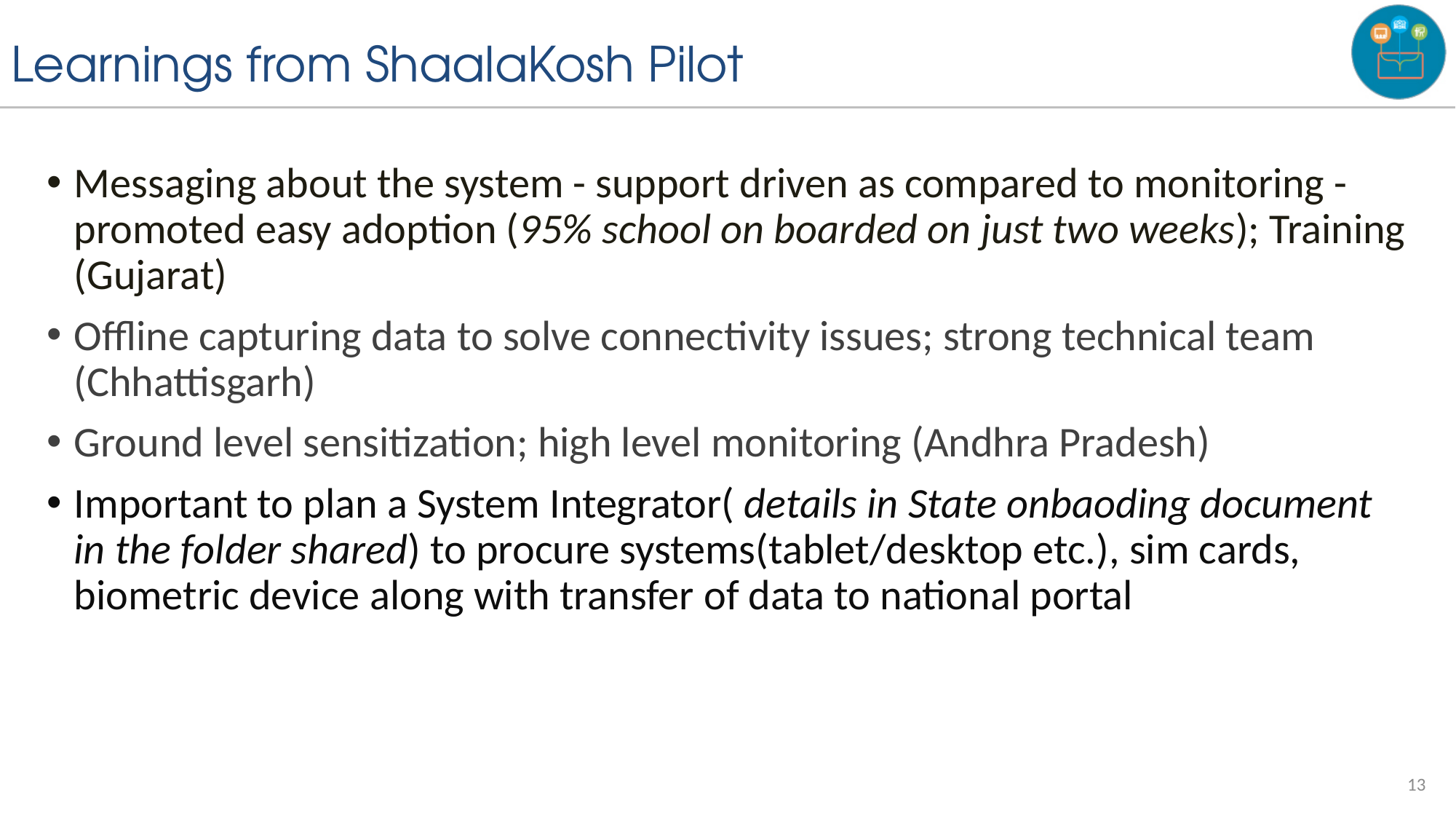

# Learnings from ShaalaKosh Pilot
Messaging about the system - support driven as compared to monitoring - promoted easy adoption (95% school on boarded on just two weeks); Training (Gujarat)
Offline capturing data to solve connectivity issues; strong technical team (Chhattisgarh)
Ground level sensitization; high level monitoring (Andhra Pradesh)
Important to plan a System Integrator( details in State onbaoding document in the folder shared) to procure systems(tablet/desktop etc.), sim cards, biometric device along with transfer of data to national portal

13